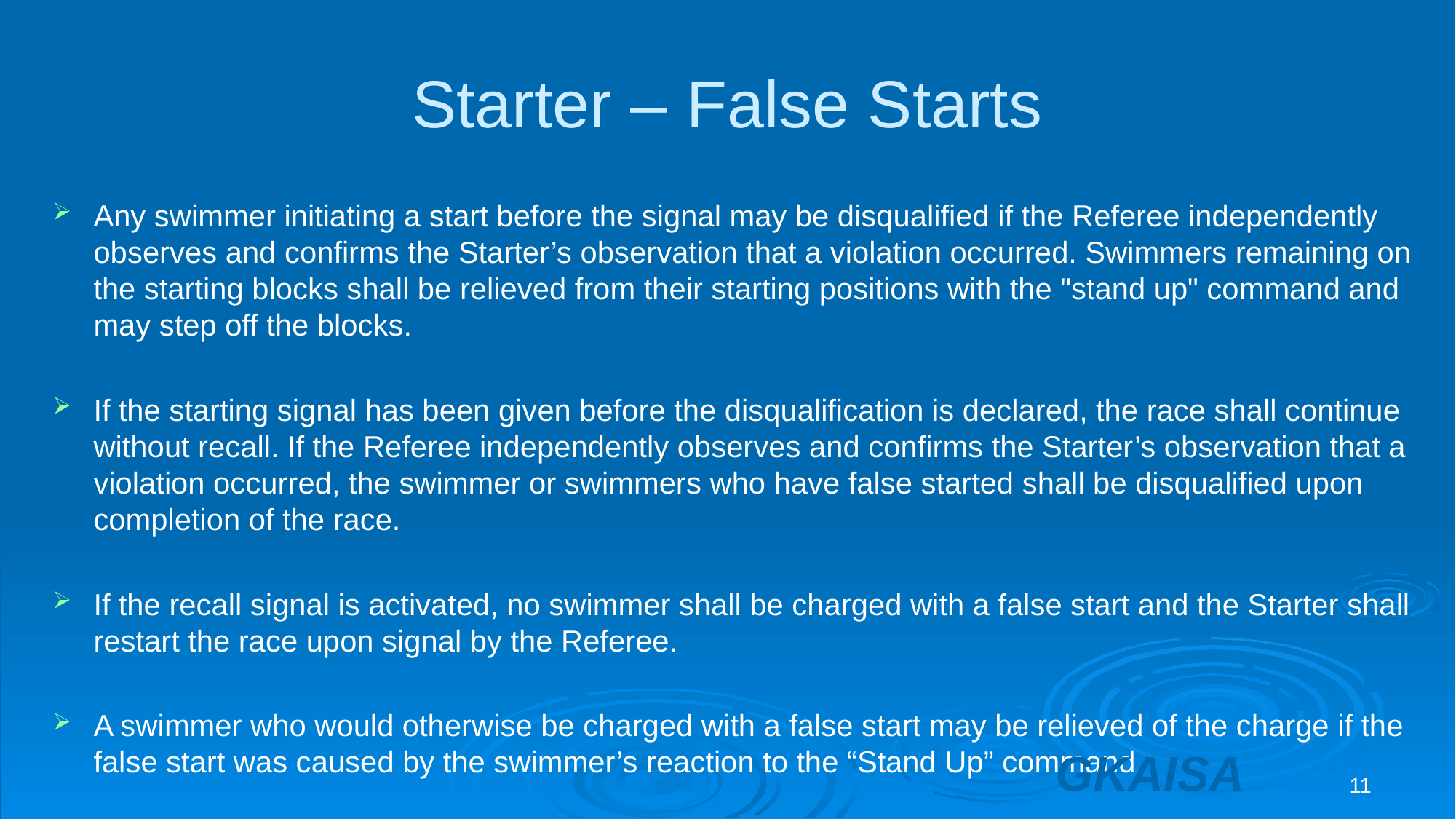

# Starter – False Starts
Any swimmer initiating a start before the signal may be disqualified if the Referee independently observes and confirms the Starter’s observation that a violation occurred. Swimmers remaining on the starting blocks shall be relieved from their starting positions with the "stand up" command and may step off the blocks.

If the starting signal has been given before the disqualification is declared, the race shall continue without recall. If the Referee independently observes and confirms the Starter’s observation that a violation occurred, the swimmer or swimmers who have false started shall be disqualified upon completion of the race.

If the recall signal is activated, no swimmer shall be charged with a false start and the Starter shall restart the race upon signal by the Referee.

A swimmer who would otherwise be charged with a false start may be relieved of the charge if the false start was caused by the swimmer’s reaction to the “Stand Up” command
GKAISA
11